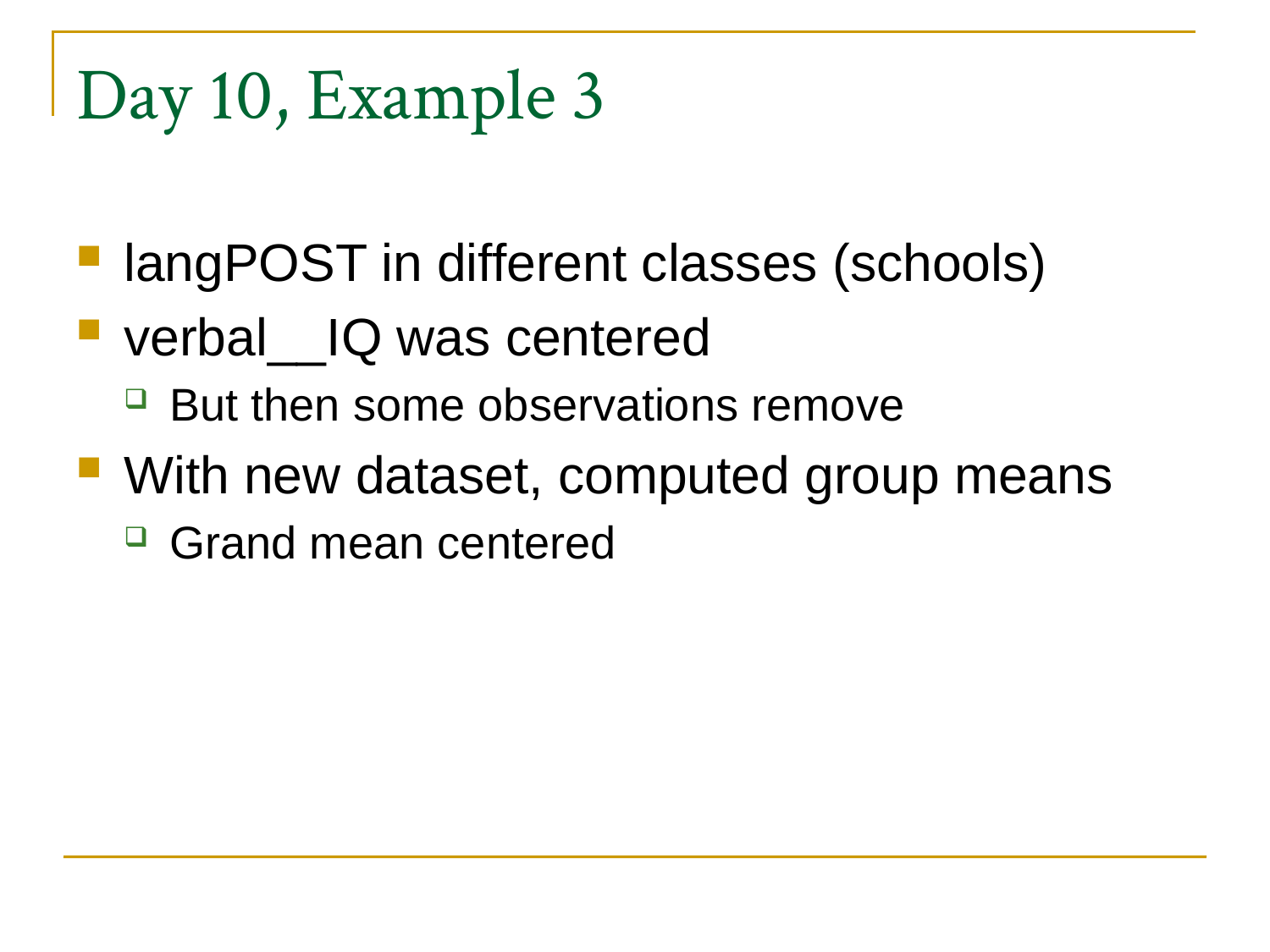

# Day 10, Example 3
langPOST in different classes (schools)
verbal__IQ was centered
But then some observations remove
With new dataset, computed group means
Grand mean centered